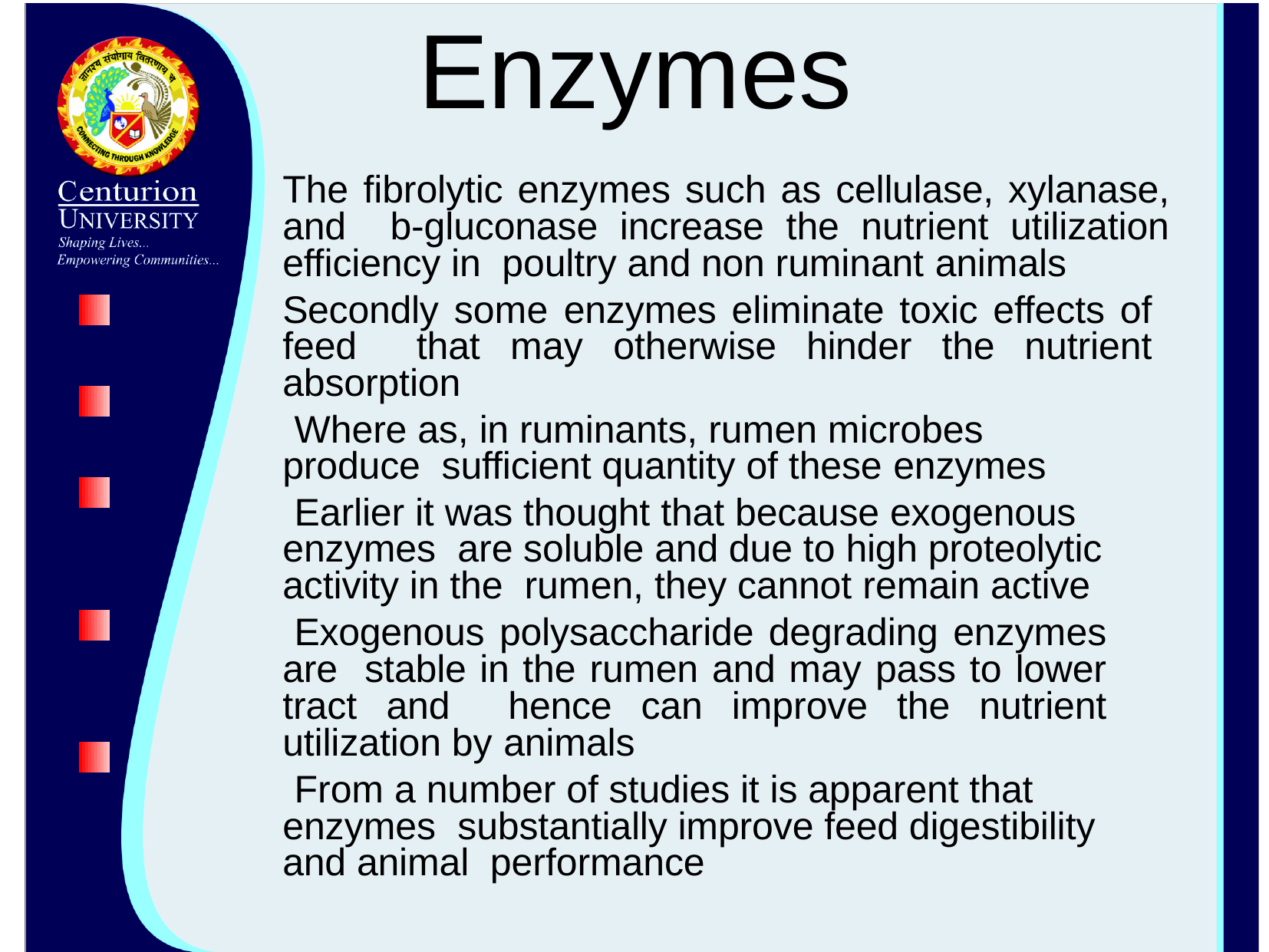

# Enzymes
The fibrolytic enzymes such as cellulase, xylanase, and  b-gluconase increase the nutrient utilization efficiency in  poultry and non ruminant animals
Secondly some enzymes eliminate toxic effects of feed  that may otherwise hinder the nutrient absorption
Where as, in ruminants, rumen microbes produce  sufficient quantity of these enzymes
Earlier it was thought that because exogenous enzymes  are soluble and due to high proteolytic activity in the  rumen, they cannot remain active
Exogenous polysaccharide degrading enzymes are  stable in the rumen and may pass to lower tract and  hence can improve the nutrient utilization by animals
From a number of studies it is apparent that enzymes  substantially improve feed digestibility and animal  performance